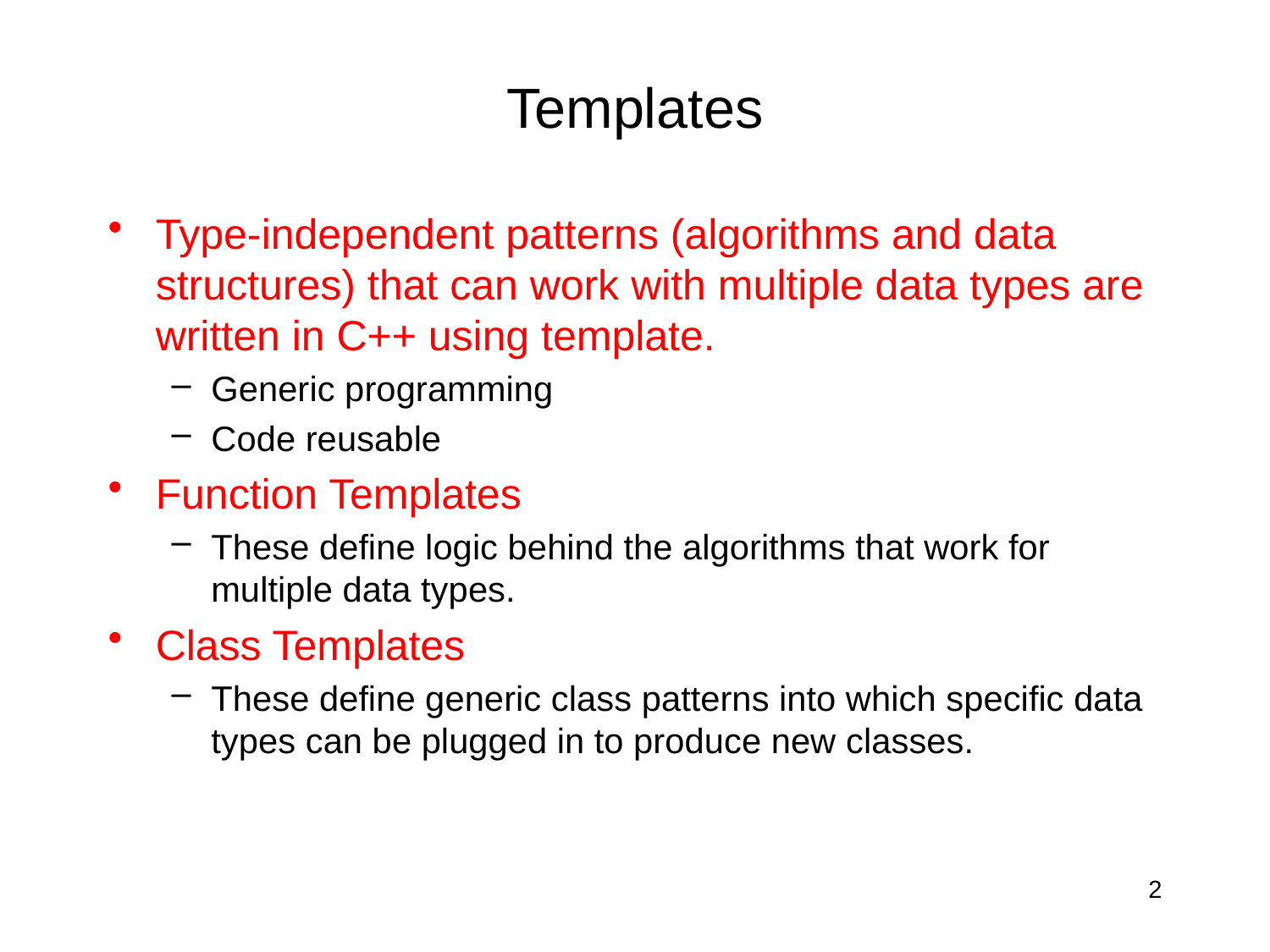

# Templates
Type-independent patterns (algorithms and data structures) that can work with multiple data types are written in C++ using template.
Generic programming
Code reusable
Function Templates
These define logic behind the algorithms that work for multiple data types.
Class Templates
These define generic class patterns into which specific data types can be plugged in to produce new classes.

2